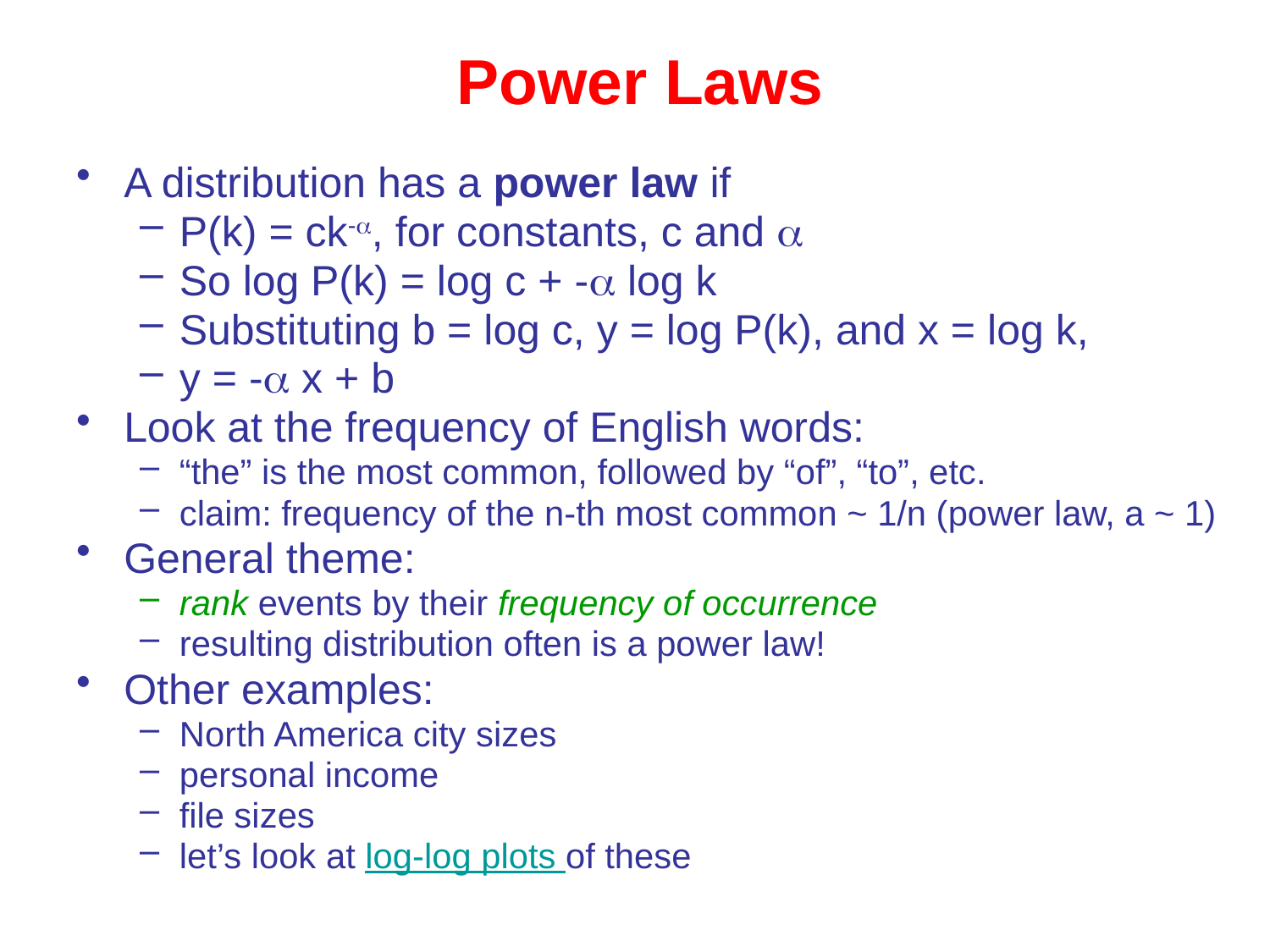

# Power Laws
A distribution has a power law if
P(k) = ck-α, for constants, c and α
So log P(k) = log c + -α log k
Substituting b = log c, y = log P(k), and x = log k,
y = -α x + b
Look at the frequency of English words:
“the” is the most common, followed by “of”, “to”, etc.
claim: frequency of the n-th most common ~ 1/n (power law, a ~ 1)
General theme:
rank events by their frequency of occurrence
resulting distribution often is a power law!
Other examples:
North America city sizes
personal income
file sizes
let’s look at log-log plots of these